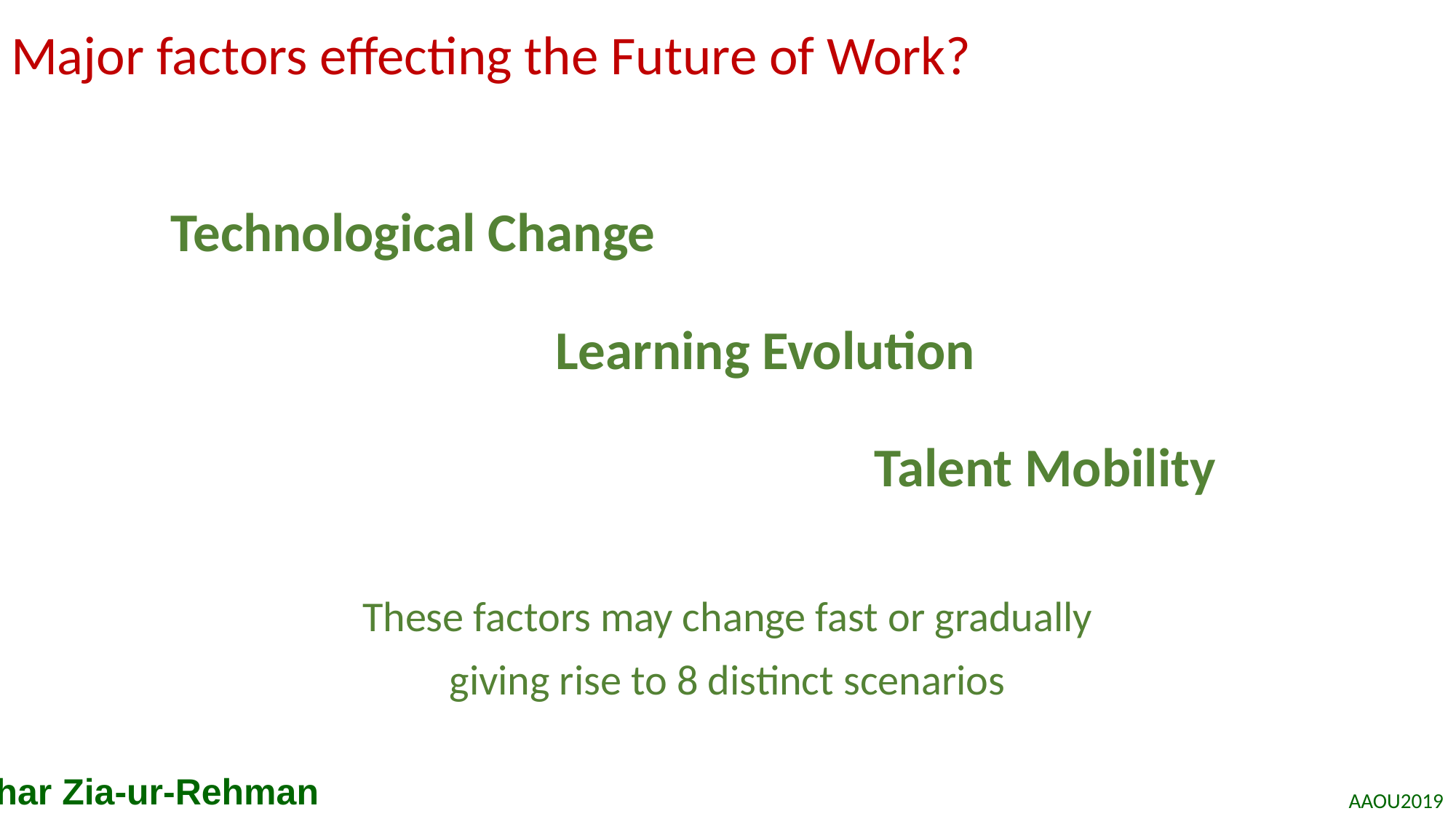

# Major factors effecting the Future of Work?
Technological Change
Learning Evolution
Talent Mobility
These factors may change fast or gradually
giving rise to 8 distinct scenarios
Azhar Zia-ur-Rehman
AAOU2019